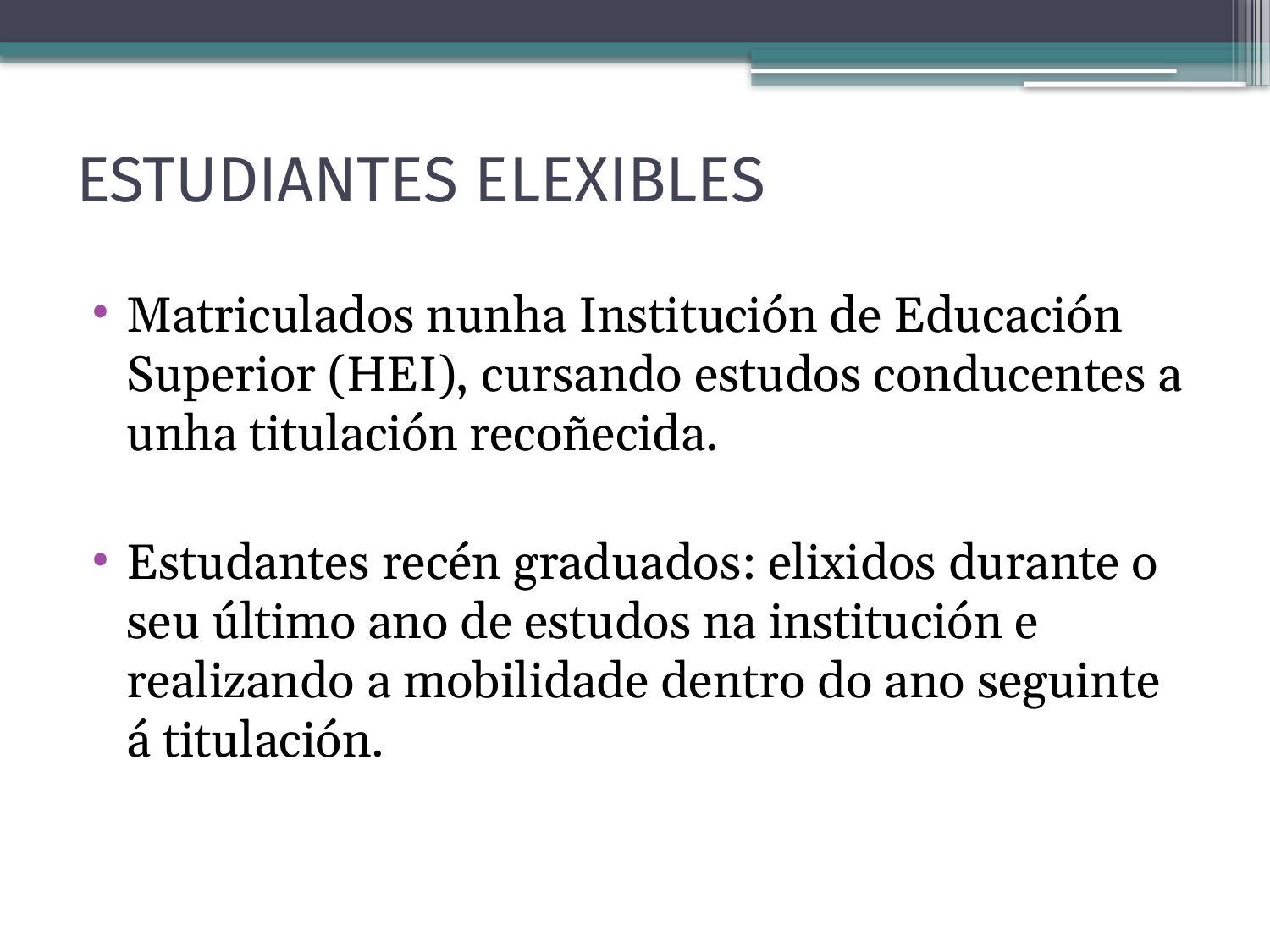

ESTUDIANTES ELEXIBLES
Matriculados nunha Institución de Educación Superior (HEI), cursando estudos conducentes a unha titulación recoñecida.

Estudantes recén graduados: elixidos durante o seu último ano de estudos na institución e realizando a mobilidade dentro do ano seguinte á titulación.